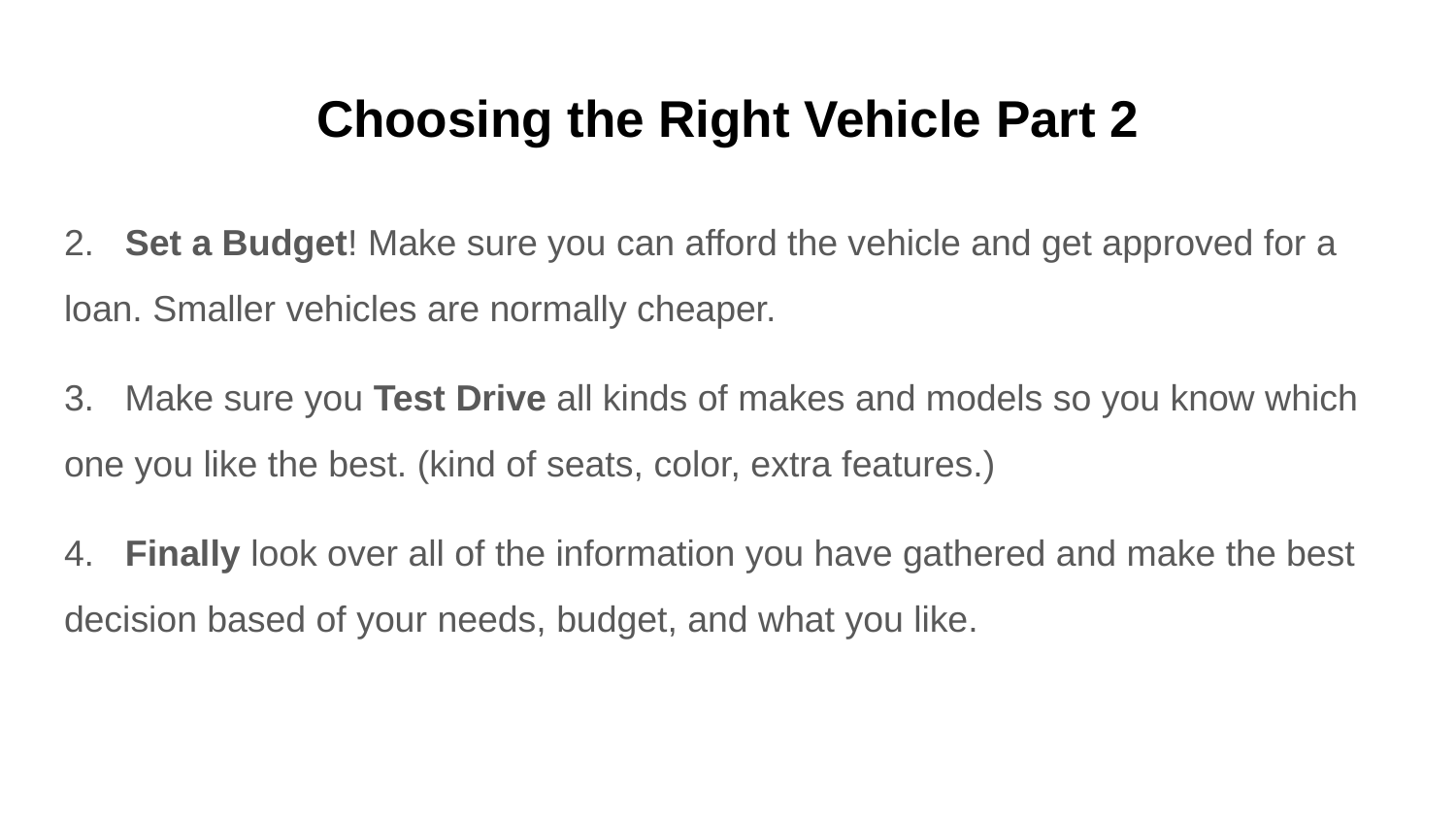

# Choosing the Right Vehicle Part 2
2.   Set a Budget! Make sure you can afford the vehicle and get approved for a      loan. Smaller vehicles are normally cheaper.
3.   Make sure you Test Drive all kinds of makes and models so you know which one you like the best. (kind of seats, color, extra features.)
4.   Finally look over all of the information you have gathered and make the best decision based of your needs, budget, and what you like.